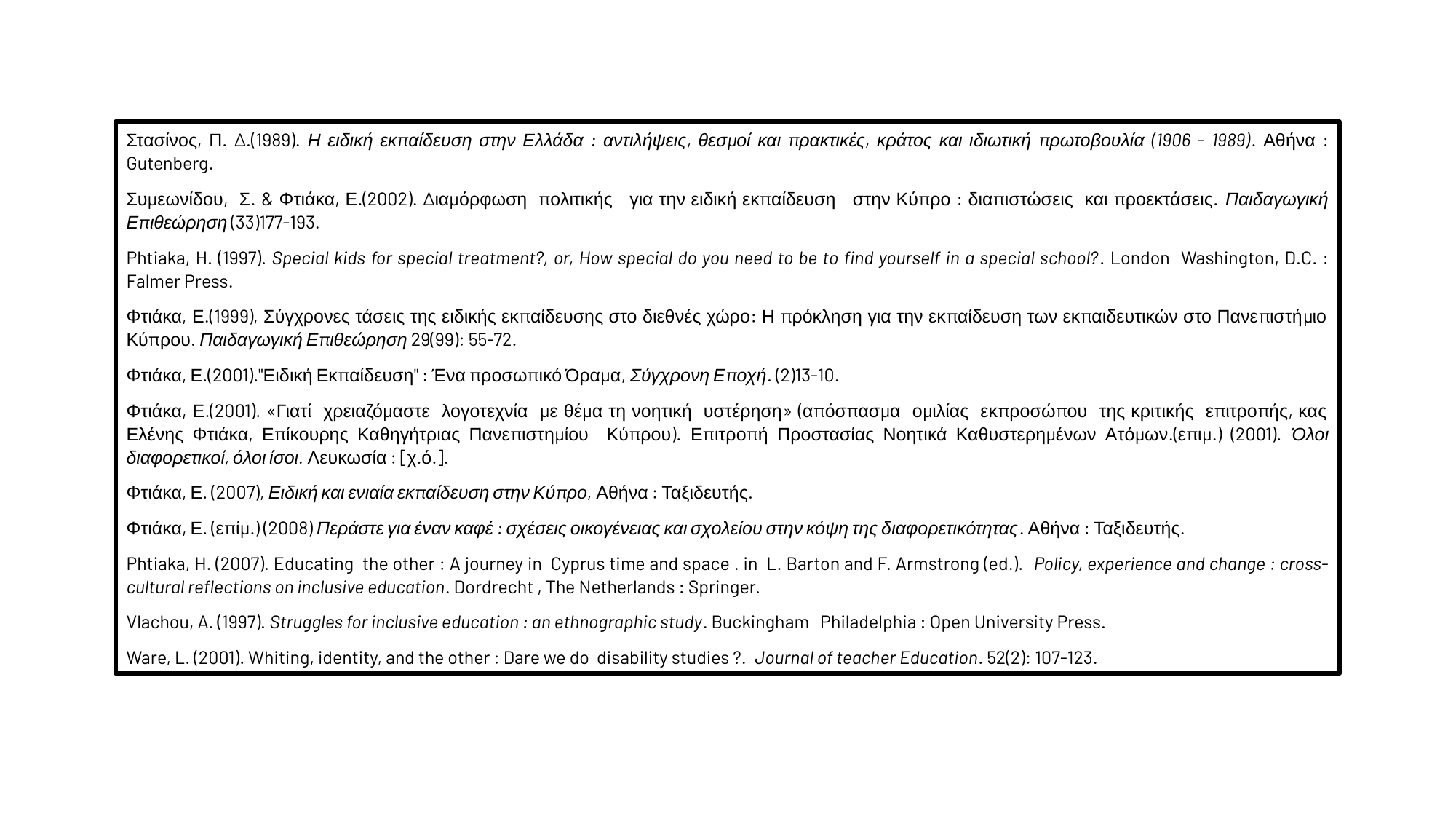

Στασίνος, Π. Δ.(1989). Η ειδική εκπαίδευση στην Ελλάδα : αντιλήψεις, θεσμοί και πρακτικές, κράτος και ιδιωτική πρωτοβουλία (1906 - 1989). Αθήνα : Gutenberg.
Συμεωνίδου,  Σ. & Φτιάκα, Ε.(2002). Διαμόρφωση  πολιτικής   για την ειδική εκπαίδευση   στην Κύπρο : διαπιστώσεις  και προεκτάσεις. Παιδαγωγική Επιθεώρηση (33)177-193.
Phtiaka, H. (1997). Special kids for special treatment?, or, How special do you need to be to find yourself in a special school?. London  Washington, D.C. : Falmer Press.
Φτιάκα, Ε.(1999), Σύγχρονες τάσεις της ειδικής εκπαίδευσης στο διεθνές χώρο: Η πρόκληση για την εκπαίδευση των εκπαιδευτικών στο Πανεπιστήμιο Κύπρου. Παιδαγωγική Επιθεώρηση 29(99): 55-72.
Φτιάκα, Ε.(2001)."Ειδική Εκπαίδευση" : Ένα προσωπικό Όραμα, Σύγχρονη Εποχή. (2)13-10.
Φτιάκα, Ε.(2001). «Γιατί  χρειαζόμαστε  λογοτεχνία  με θέμα τη νοητική  υστέρηση» (απόσπασμα  ομιλίας  εκπροσώπου  της κριτικής  επιτροπής, κας Ελένης Φτιάκα, Επίκουρης Καθηγήτριας Πανεπιστημίου  Κύπρου). Επιτροπή Προστασίας Νοητικά Καθυστερημένων Ατόμων.(επιμ.) (2001). Όλοι διαφορετικοί, όλοι ίσοι. Λευκωσία : [χ.ό.].
Φτιάκα, Ε. (2007), Ειδική και ενιαία εκπαίδευση στην Κύπρο, Αθήνα : Ταξιδευτής.
Φτιάκα, Ε. (επίμ.) (2008) Περάστε για έναν καφέ : σχέσεις οικογένειας και σχολείου στην κόψη της διαφορετικότητας. Αθήνα : Ταξιδευτής.
Phtiaka, H. (2007). Educating  the other : A journey in  Cyprus time and space . in  L. Barton and F. Armstrong (ed.).  Policy, experience and change : cross-cultural reflections on inclusive education. Dordrecht , The Netherlands : Springer.
Vlachou, A. (1997). Struggles for inclusive education : an ethnographic study. Buckingham   Philadelphia : Open University Press.
Ware, L. (2001). Whiting, identity, and the other : Dare we do  disability studies ?.  Journal of teacher Education. 52(2): 107-123.